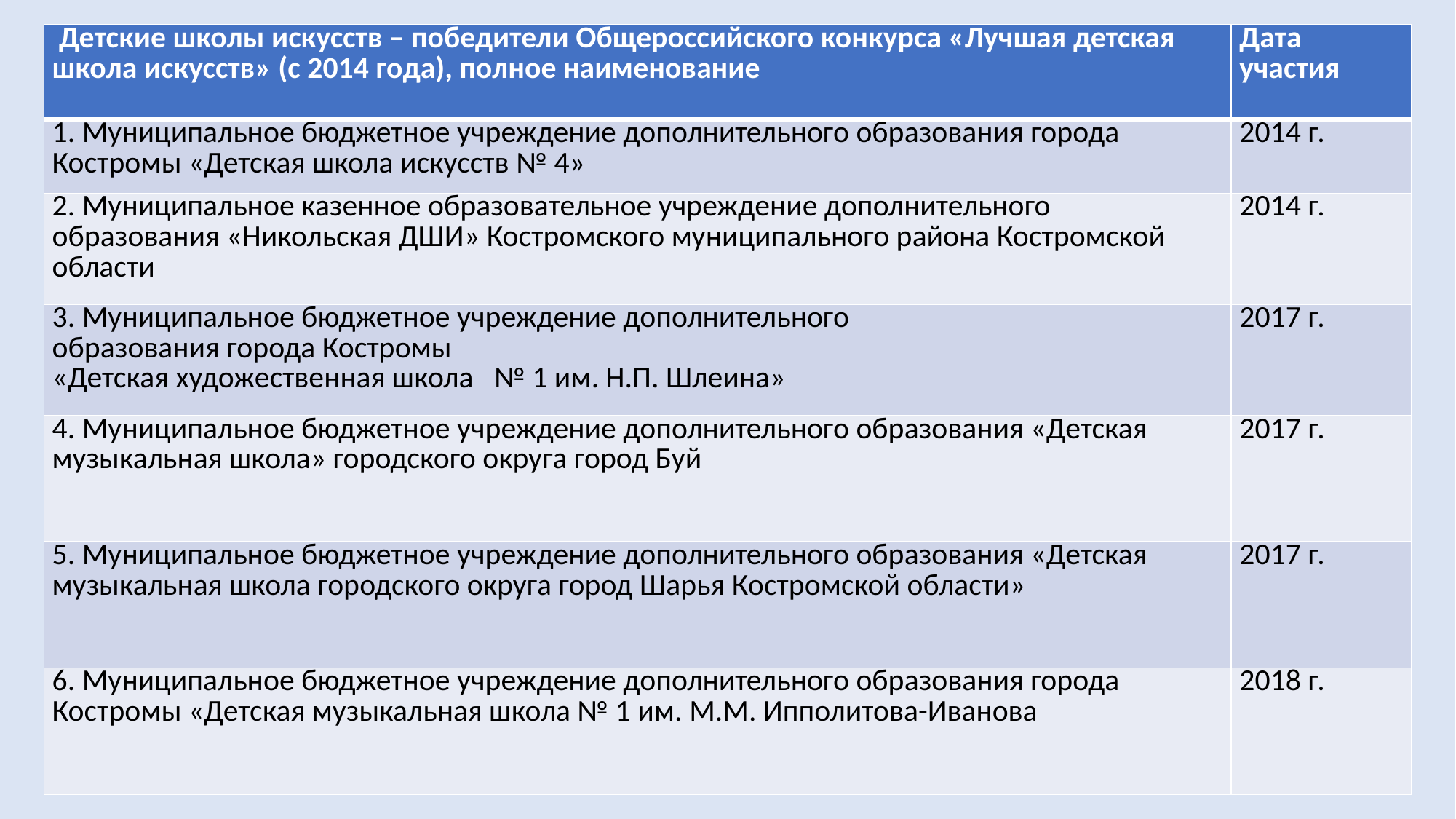

| Детские школы искусств – победители Общероссийского конкурса «Лучшая детская школа искусств» (с 2014 года), полное наименование | Дата участия |
| --- | --- |
| 1. Муниципальное бюджетное учреждение дополнительного образования города Костромы «Детская школа искусств № 4» | 2014 г. |
| 2. Муниципальное казенное образовательное учреждение дополнительного образования «Никольская ДШИ» Костромского муниципального района Костромской области | 2014 г. |
| 3. Муниципальное бюджетное учреждение дополнительного образования города Костромы «Детская художественная школа № 1 им. Н.П. Шлеина» | 2017 г. |
| 4. Муниципальное бюджетное учреждение дополнительного образования «Детская музыкальная школа» городского округа город Буй | 2017 г. |
| 5. Муниципальное бюджетное учреждение дополнительного образования «Детская музыкальная школа городского округа город Шарья Костромской области» | 2017 г. |
| 6. Муниципальное бюджетное учреждение дополнительного образования города Костромы «Детская музыкальная школа № 1 им. М.М. Ипполитова-Иванова | 2018 г. |